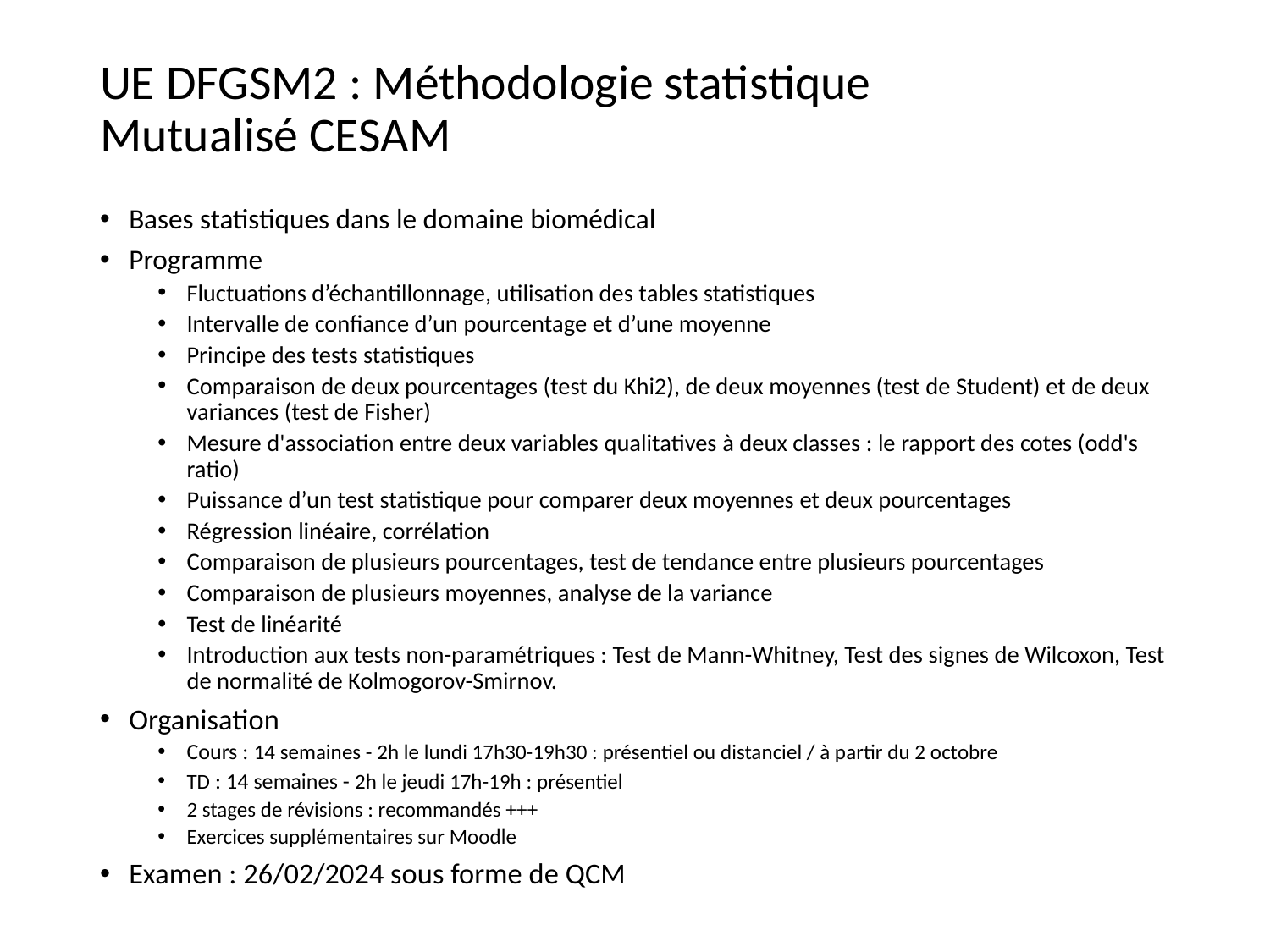

# UE DFGSM2 : Méthodologie statistique Mutualisé CESAM
Bases statistiques dans le domaine biomédical
Programme
Fluctuations d’échantillonnage, utilisation des tables statistiques
Intervalle de confiance d’un pourcentage et d’une moyenne
Principe des tests statistiques
Comparaison de deux pourcentages (test du Khi2), de deux moyennes (test de Student) et de deux variances (test de Fisher)
Mesure d'association entre deux variables qualitatives à deux classes : le rapport des cotes (odd's ratio)
Puissance d’un test statistique pour comparer deux moyennes et deux pourcentages
Régression linéaire, corrélation
Comparaison de plusieurs pourcentages, test de tendance entre plusieurs pourcentages
Comparaison de plusieurs moyennes, analyse de la variance
Test de linéarité
Introduction aux tests non-paramétriques : Test de Mann-Whitney, Test des signes de Wilcoxon, Test de normalité de Kolmogorov-Smirnov.
Organisation
Cours : 14 semaines - 2h le lundi 17h30-19h30 : présentiel ou distanciel / à partir du 2 octobre
TD : 14 semaines - 2h le jeudi 17h-19h : présentiel
2 stages de révisions : recommandés +++
Exercices supplémentaires sur Moodle
Examen : 26/02/2024 sous forme de QCM